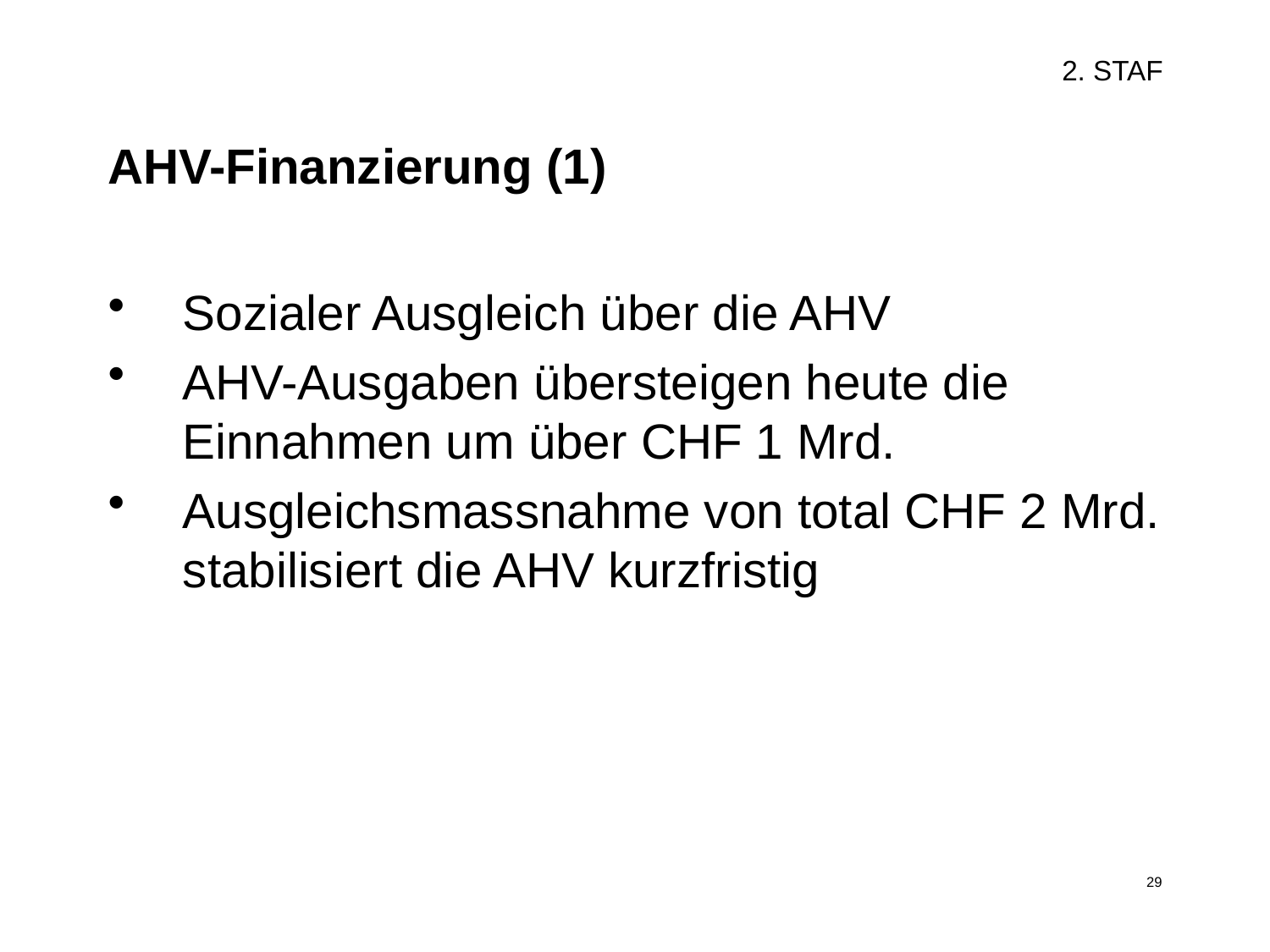

2. STAF

# AHV-Finanzierung (1)
Sozialer Ausgleich über die AHV
AHV-Ausgaben übersteigen heute die
Einnahmen um über CHF 1 Mrd.
Ausgleichsmassnahme von total CHF 2 Mrd. stabilisiert die AHV kurzfristig

29